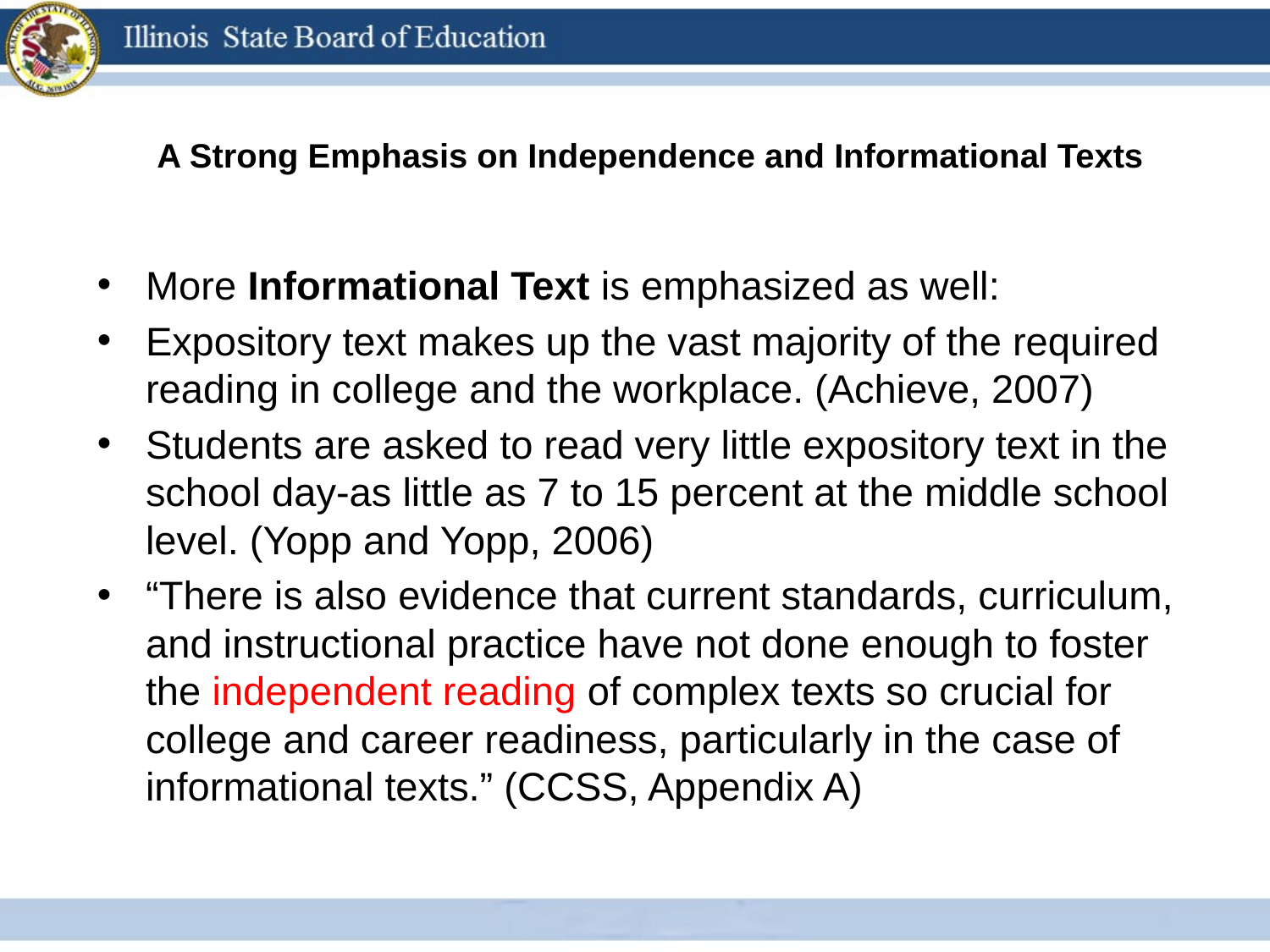

# A Strong Emphasis on Independence and Informational Texts
More Informational Text is emphasized as well:
Expository text makes up the vast majority of the required reading in college and the workplace. (Achieve, 2007)
Students are asked to read very little expository text in the school day-as little as 7 to 15 percent at the middle school level. (Yopp and Yopp, 2006)
“There is also evidence that current standards, curriculum, and instructional practice have not done enough to foster the independent reading of complex texts so crucial for college and career readiness, particularly in the case of informational texts.” (CCSS, Appendix A)